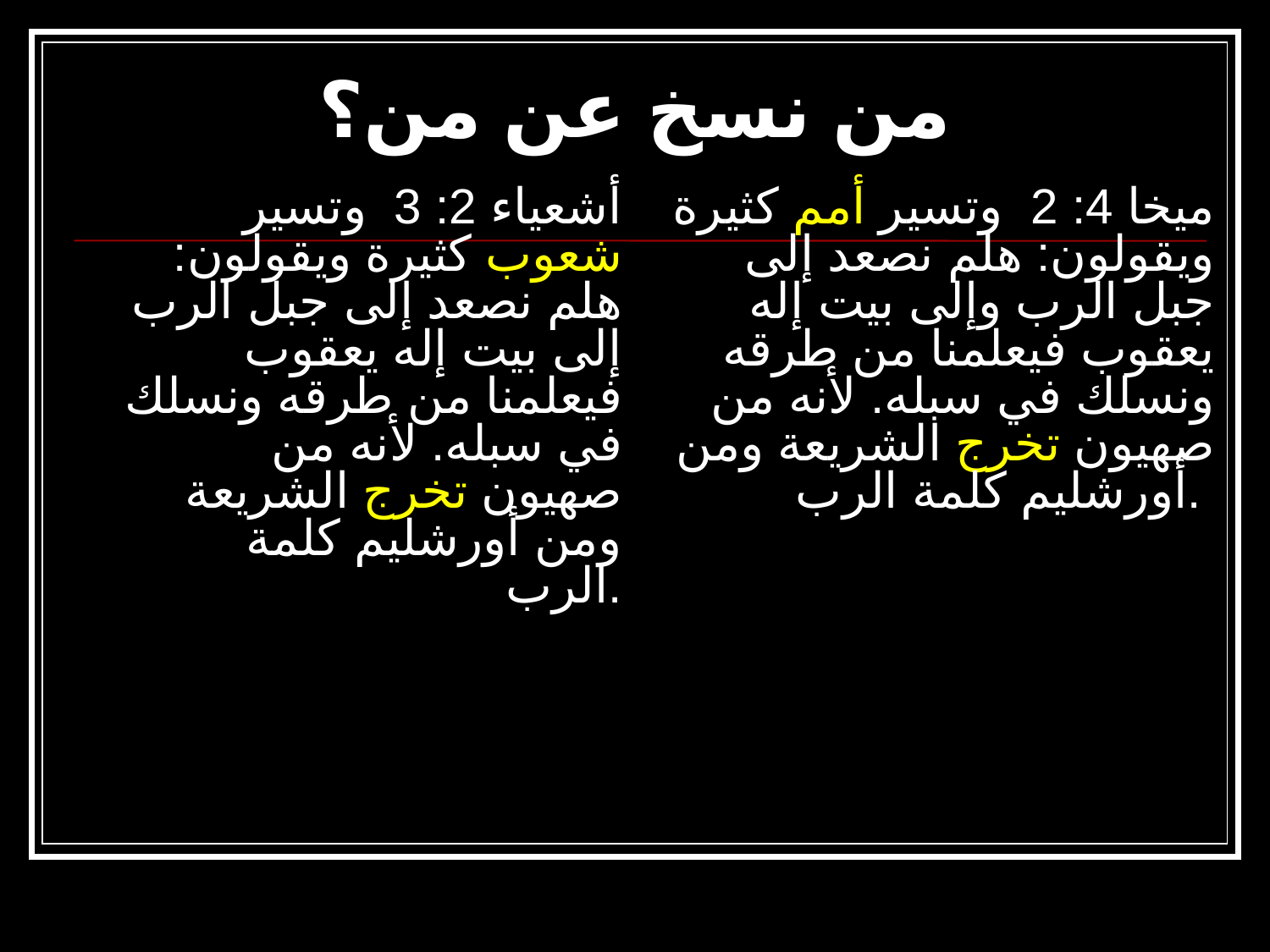

من نسخ عن من؟
أشعياء 2: 3  وتسير شعوب كثيرة ويقولون: هلم نصعد إلى جبل الرب إلى بيت إله يعقوب فيعلمنا من طرقه ونسلك في سبله. لأنه من صهيون تخرج الشريعة ومن أورشليم كلمة الرب.
ميخا 4: 2  وتسير أمم كثيرة ويقولون: هلم نصعد إلى جبل الرب وإلى بيت إله يعقوب فيعلمنا من طرقه ونسلك في سبله. لأنه من صهيون تخرج الشريعة ومن أورشليم كلمة الرب.